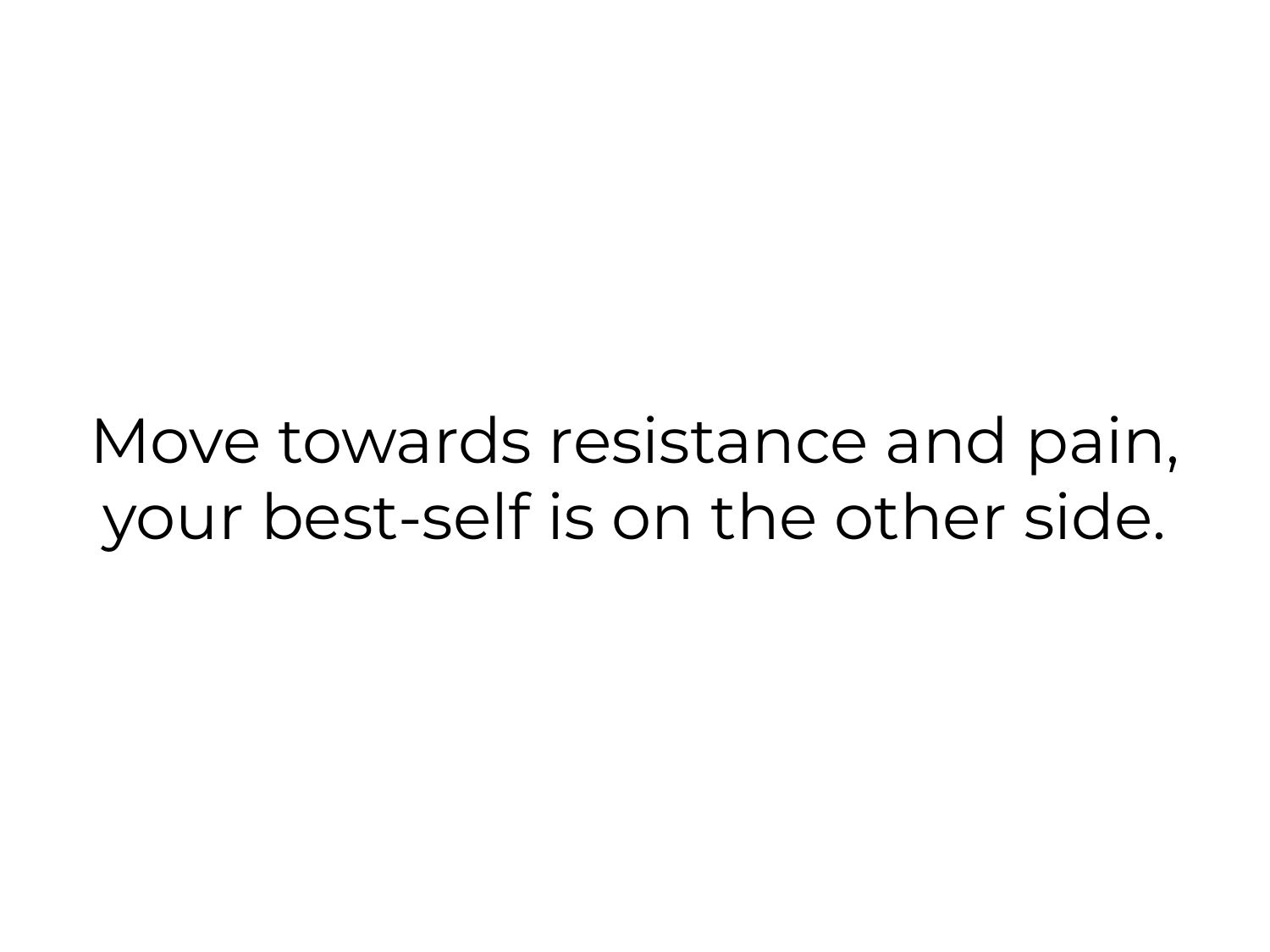

# Move towards resistance and pain, your best-self is on the other side.